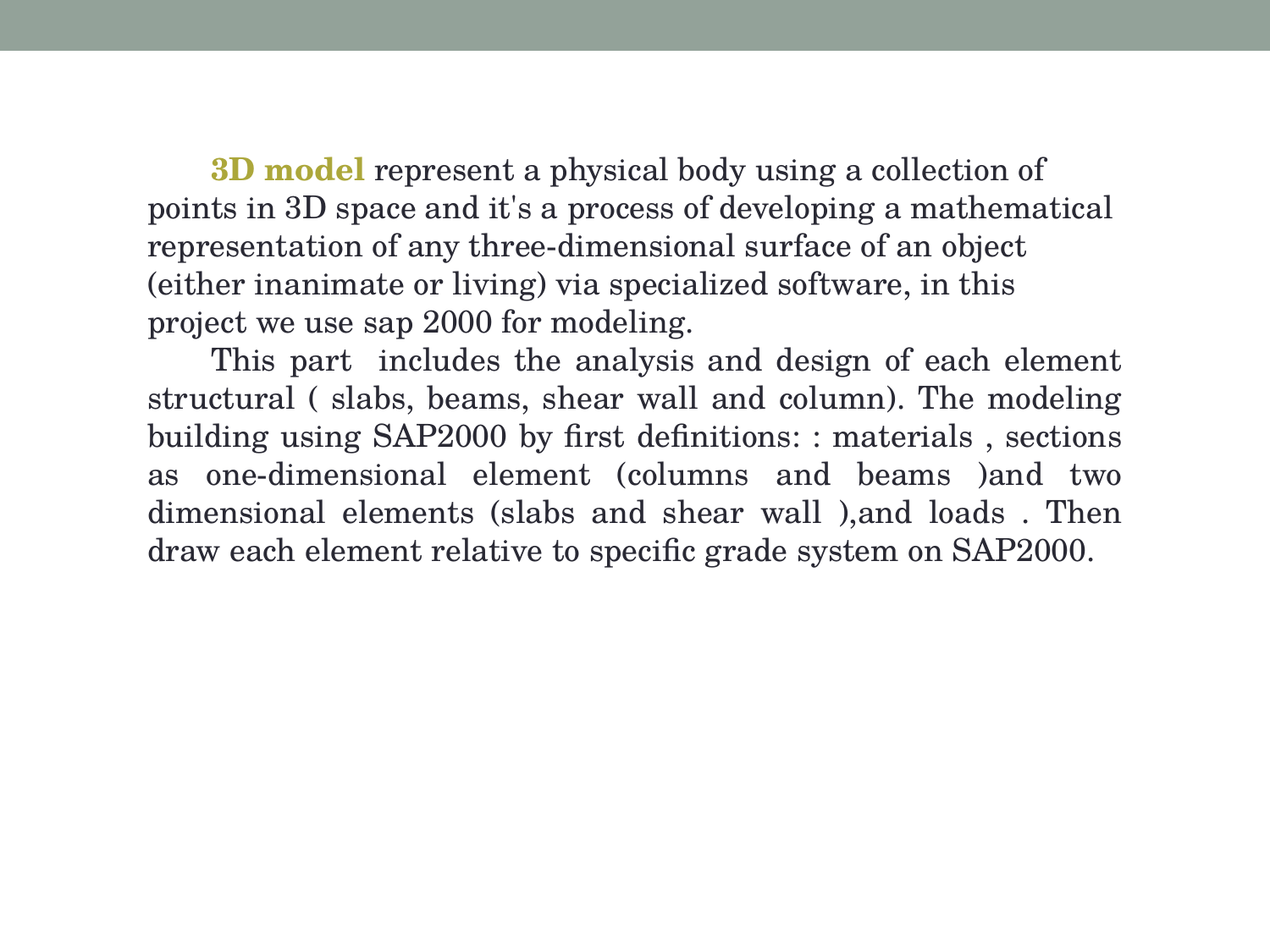

3D model represent a physical body using a collection of points in 3D space and it's a process of developing a mathematical representation of any three-dimensional surface of an object (either inanimate or living) via specialized software, in this project we use sap 2000 for modeling.
This part  includes the analysis and design of each element structural ( slabs, beams, shear wall and column). The modeling building using SAP2000 by first definitions: : materials , sections as one-dimensional element (columns and beams )and two dimensional elements (slabs and shear wall ),and loads . Then draw each element relative to specific grade system on SAP2000.